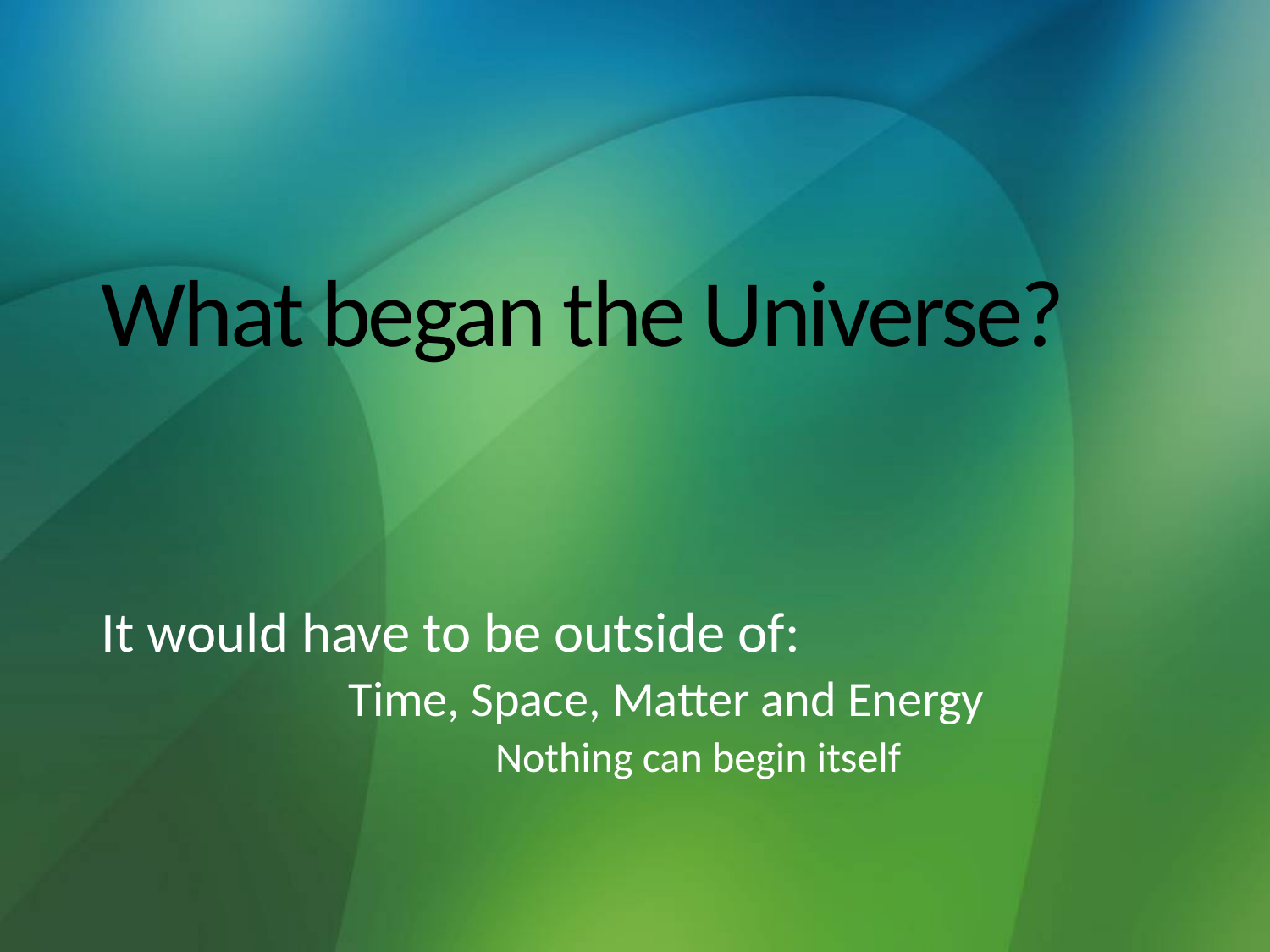

# What began the Universe?
It would have to be outside of:
Time, Space, Matter and Energy
Nothing can begin itself